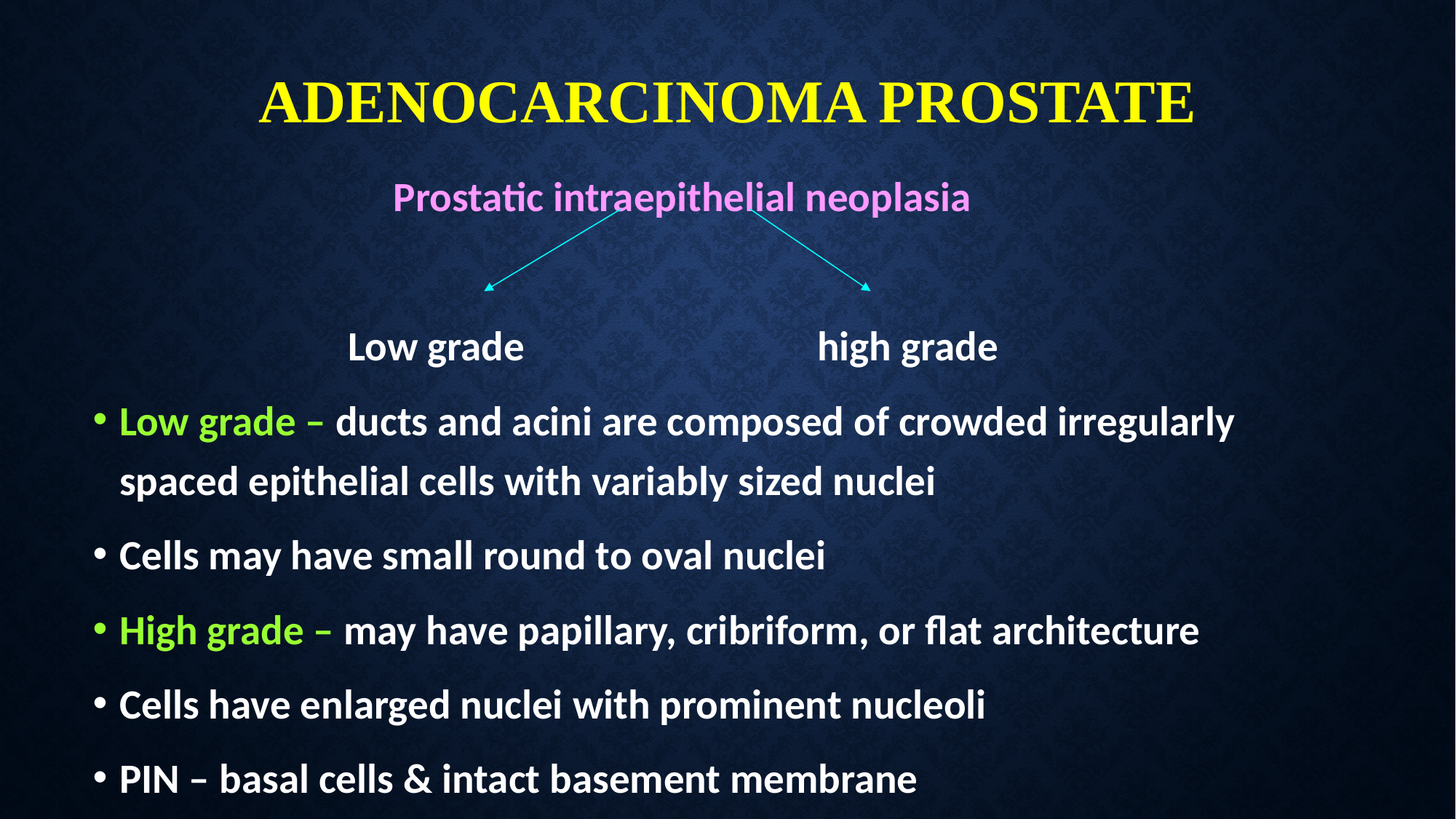

# ADENOCARCINOMA PROSTATE
                             Prostatic intraepithelial neoplasia

                           Low grade                               high grade
Low grade – ducts and acini are composed of crowded irregularly spaced epithelial cells with variably sized nuclei
Cells may have small round to oval nuclei
High grade – may have papillary, cribriform, or flat architecture
Cells have enlarged nuclei with prominent nucleoli
PIN – basal cells & intact basement membrane